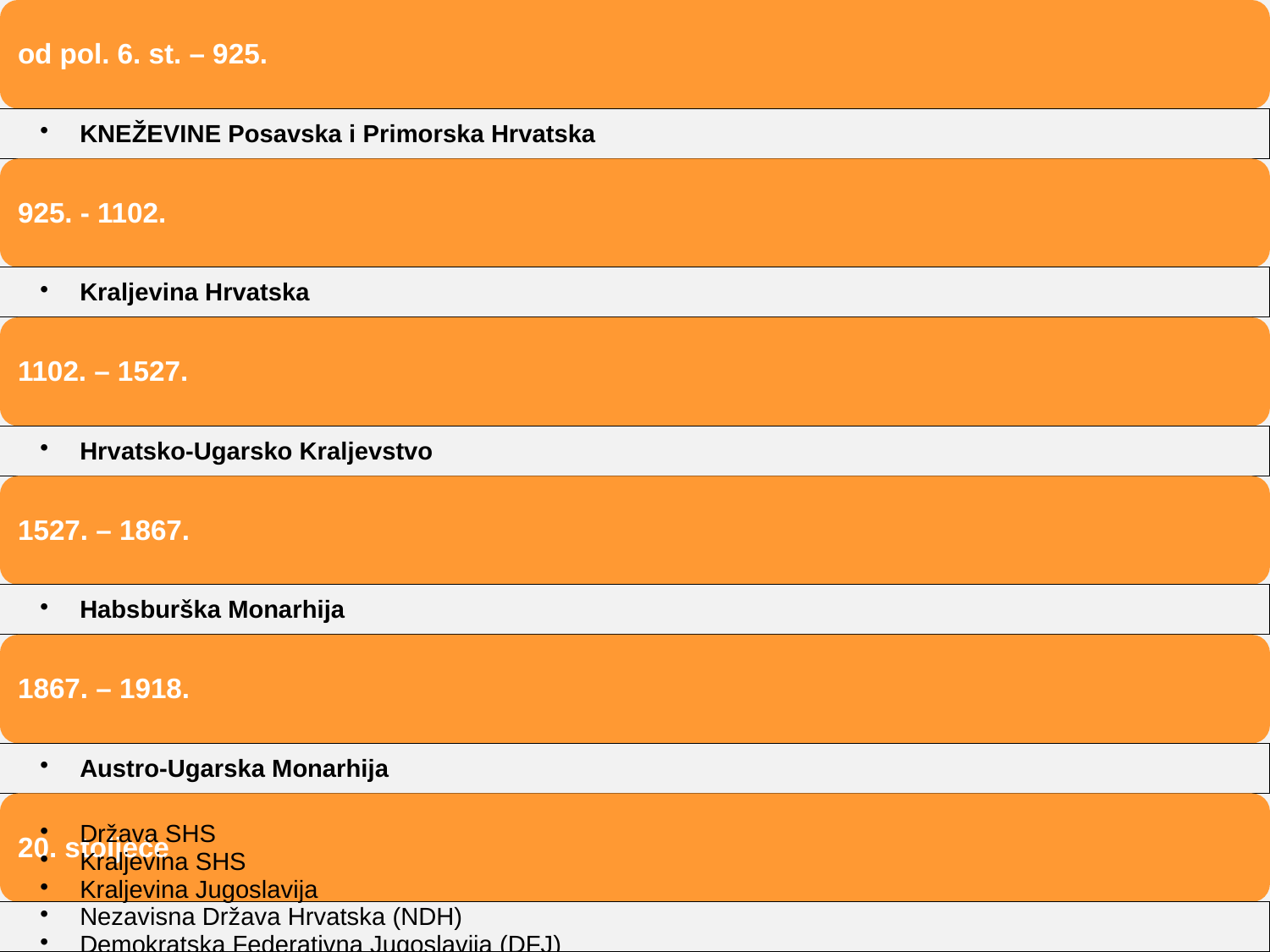

od pol. 6. st. – 925.
925. - 1102.
1102. – 1527.
1527. – 1867.
1867. – 1918.
KNEŽEVINE Posavska i Primorska Hrvatska
Kraljevina Hrvatska
Hrvatsko-Ugarsko Kraljevstvo
Habsburška Monarhija
Austro-Ugarska Monarhija
Država SHS
Kraljevina SHS
Kraljevina Jugoslavija
Nezavisna Država Hrvatska (NDH)